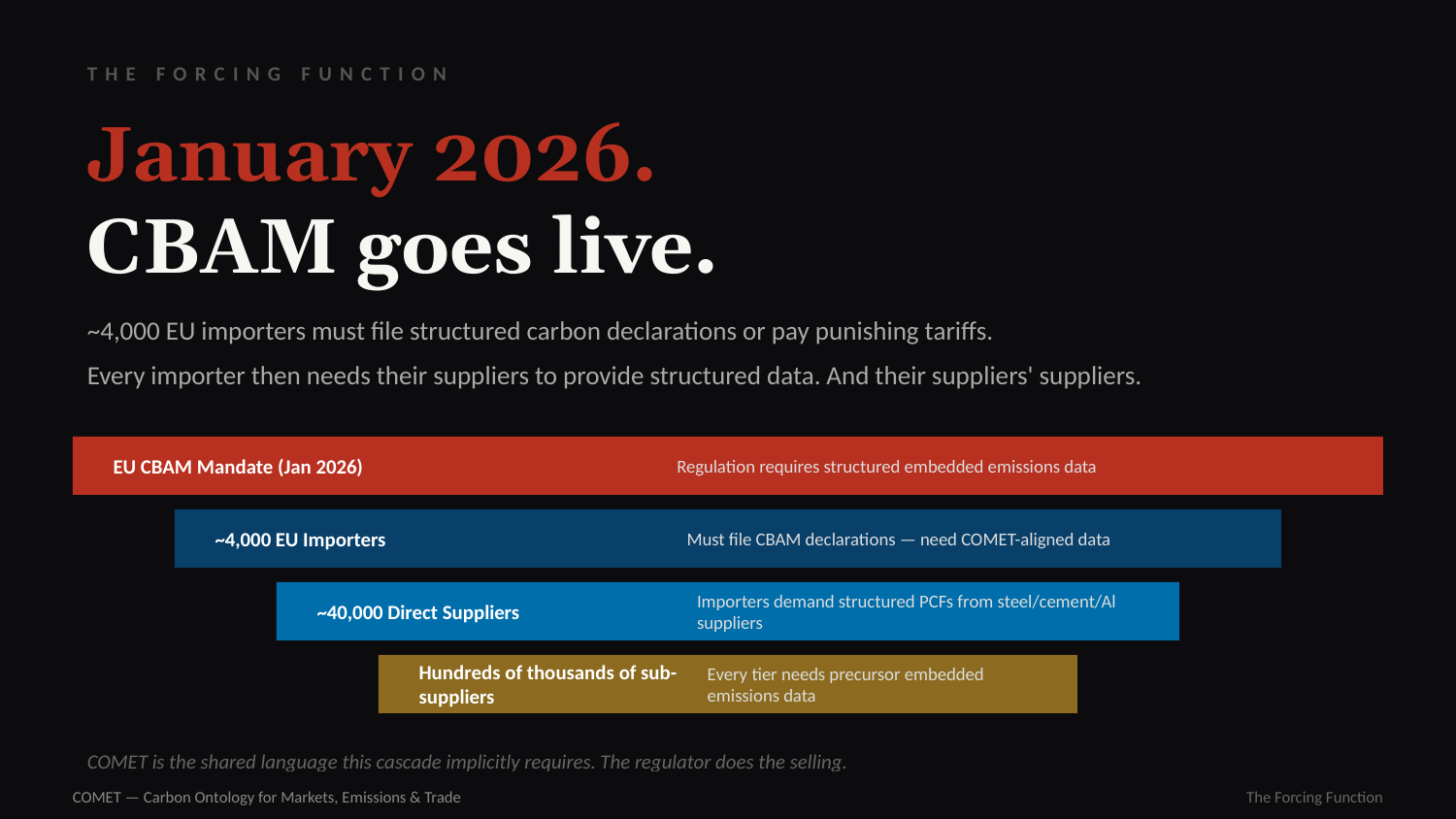

THE FORCING FUNCTION
January 2026.
CBAM goes live.
~4,000 EU importers must file structured carbon declarations or pay punishing tariffs.
Every importer then needs their suppliers to provide structured data. And their suppliers' suppliers.

EU CBAM Mandate (Jan 2026)
Regulation requires structured embedded emissions data

~4,000 EU Importers
Must file CBAM declarations — need COMET-aligned data

~40,000 Direct Suppliers
Importers demand structured PCFs from steel/cement/Al suppliers

Hundreds of thousands of sub-suppliers
Every tier needs precursor embedded emissions data
COMET is the shared language this cascade implicitly requires. The regulator does the selling.

COMET — Carbon Ontology for Markets, Emissions & Trade
The Forcing Function